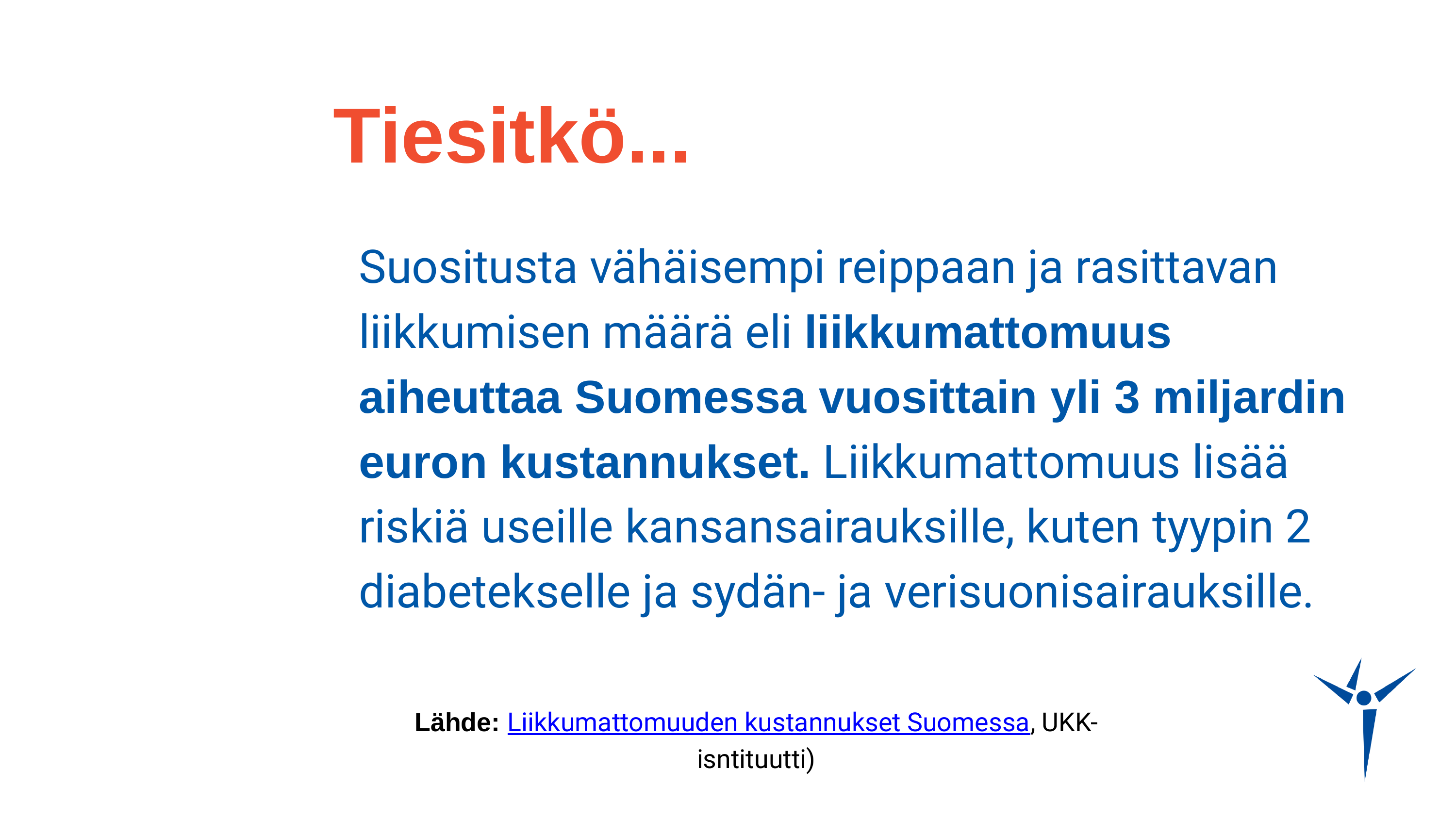

Tiesitkö...
Suositusta vähäisempi reippaan ja rasittavan liikkumisen määrä eli liikkumattomuus aiheuttaa Suomessa vuosittain yli 3 miljardin euron kustannukset. Liikkumattomuus lisää riskiä useille kansansairauksille, kuten tyypin 2 diabetekselle ja sydän- ja verisuonisairauksille.

Lähde: Liikkumattomuuden kustannukset Suomessa, UKK-isntituutti)